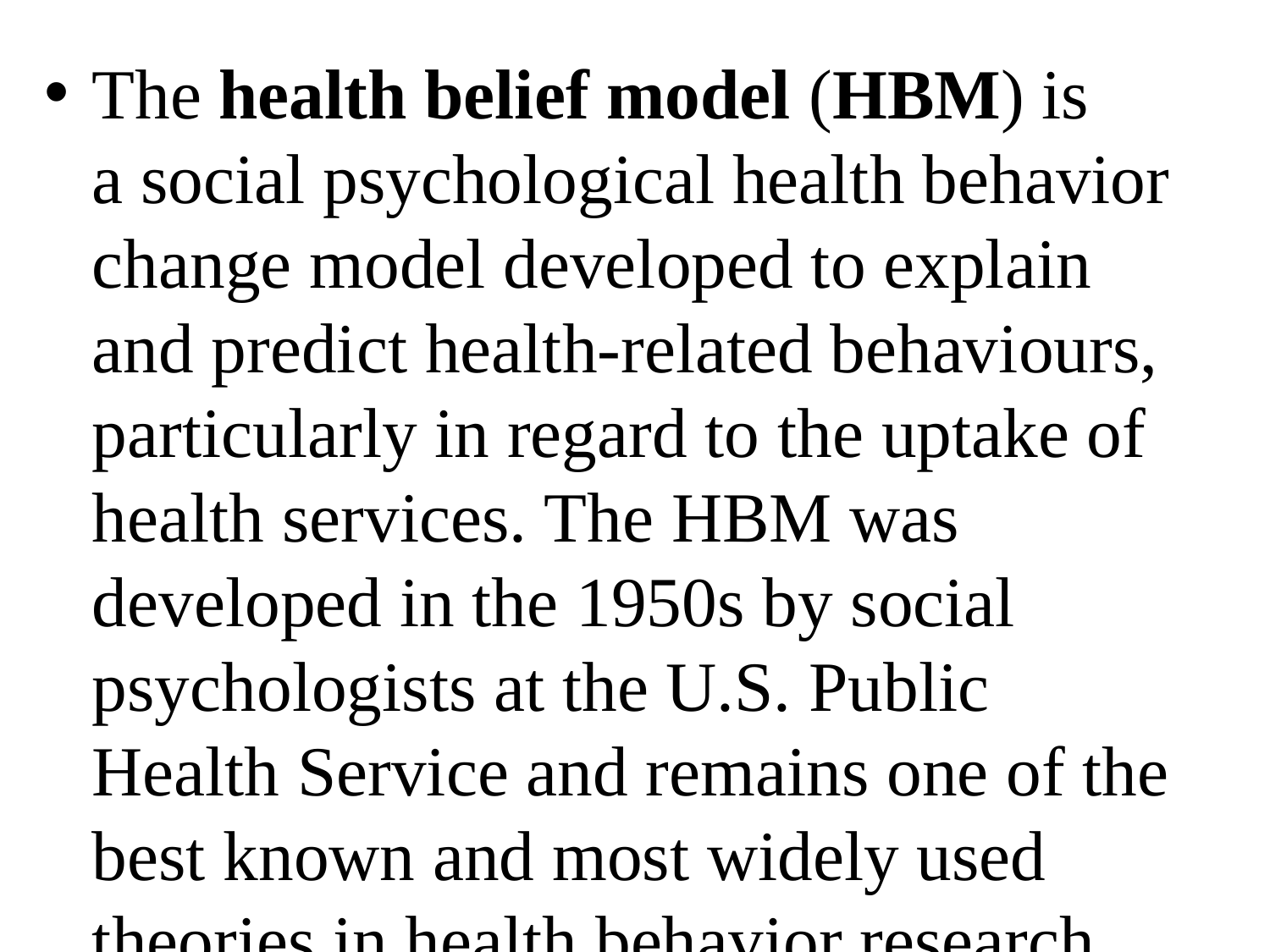

The health belief model (HBM) is a social psychological health behavior change model developed to explain and predict health-related behaviours, particularly in regard to the uptake of health services. The HBM was developed in the 1950s by social psychologists at the U.S. Public Health Service and remains one of the best known and most widely used theories in health behavior research .